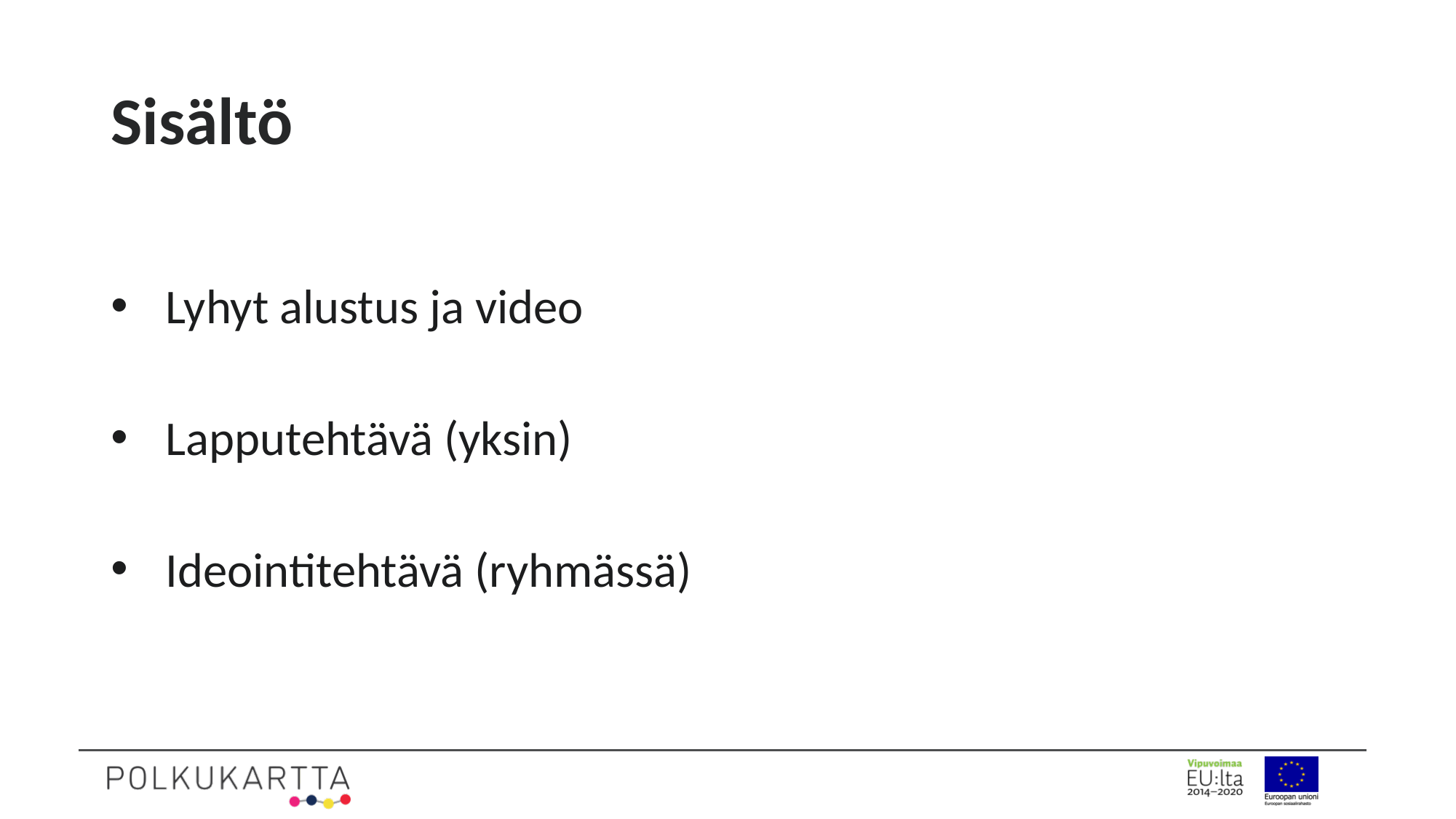

# Sisältö
Lyhyt alustus ja video
Lapputehtävä (yksin)
Ideointitehtävä (ryhmässä)